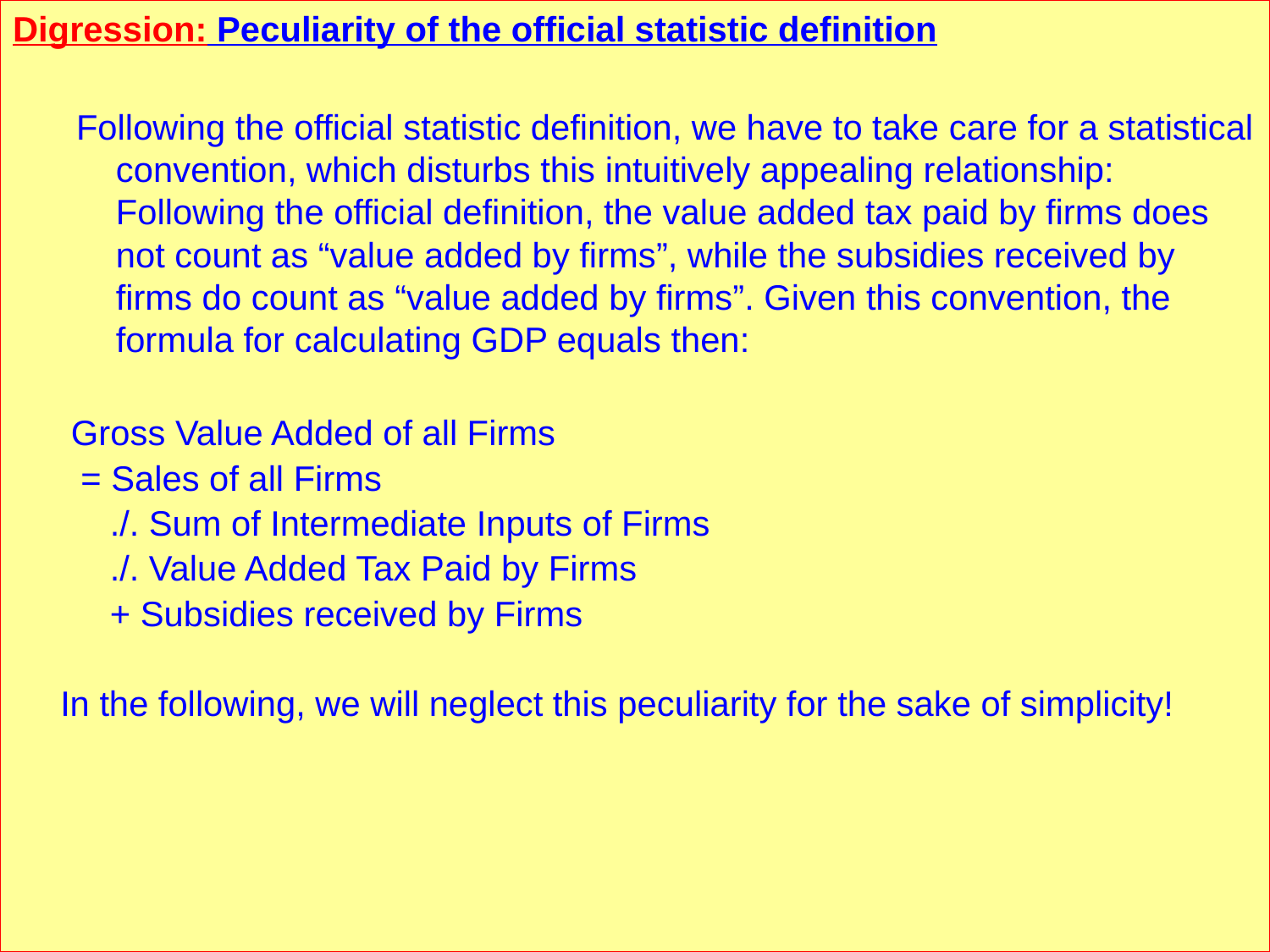

Digression: Peculiarity of the official statistic definition

Following the official statistic definition, we have to take care for a statistical convention, which disturbs this intuitively appealing relationship: Following the official definition, the value added tax paid by firms does not count as “value added by firms”, while the subsidies received by firms do count as “value added by firms”. Given this convention, the formula for calculating GDP equals then:

      Gross Value Added of all Firms
       = Sales of all Firms
          ./. Sum of Intermediate Inputs of Firms
          ./. Value Added Tax Paid by Firms
          + Subsidies received by Firms

	In the following, we will neglect this peculiarity for the sake of simplicity!

Prof. Dr. Rainer Maurer
- 21 -